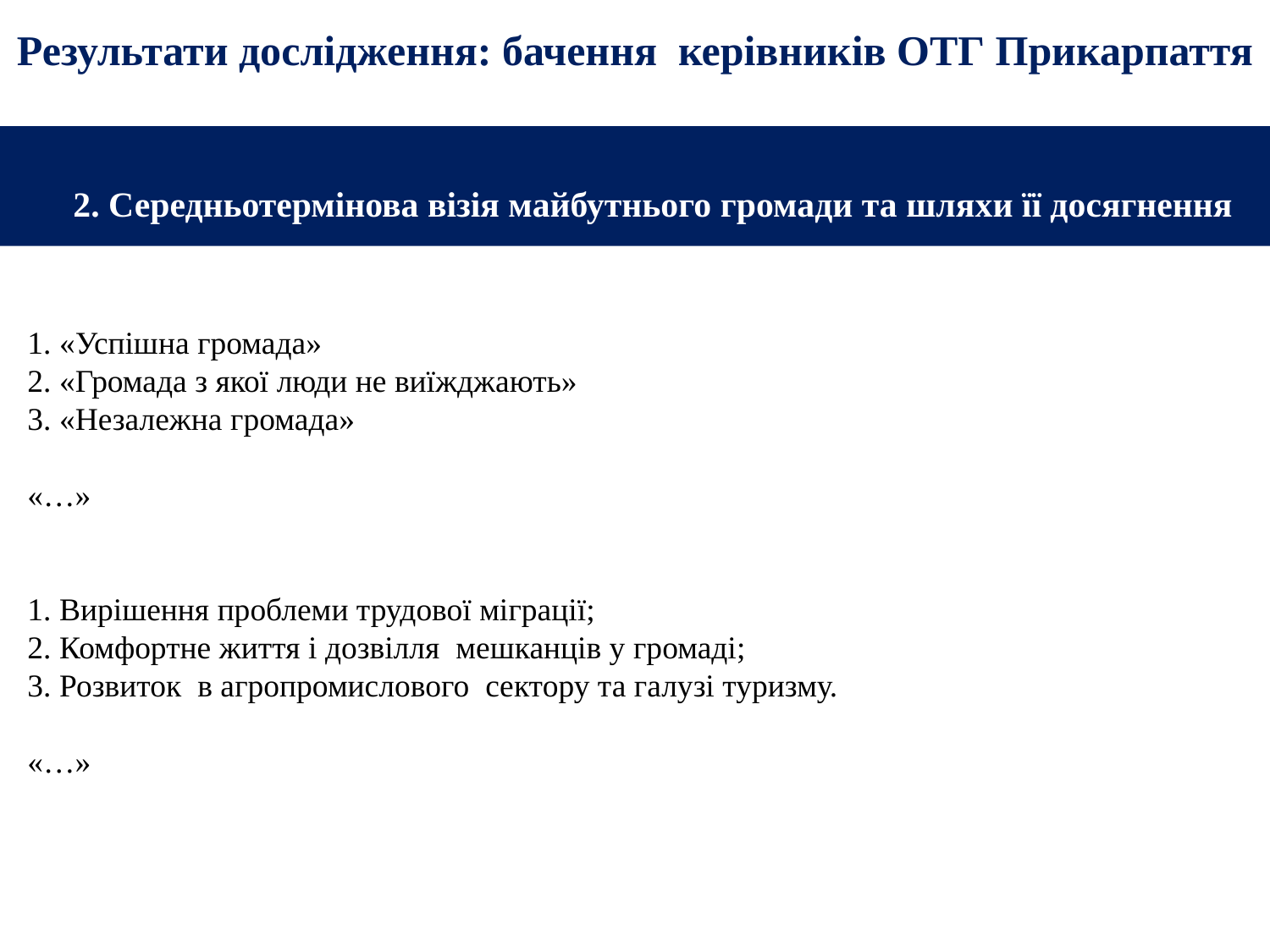

# Результати дослідження: бачення  керівників ОТГ Прикарпаття

     2. Середньотермінова візія майбутнього громади та шляхи її досягнення

1. «Успішна громада»
2. «Громада з якої люди не виїжджають»
3. «Незалежна громада»

«…»

1. Вирішення проблеми трудової міграції;
2. Комфортне життя і дозвілля  мешканців у громаді;
3. Розвиток  в агропромислового  сектору та галузі туризму.

«…»